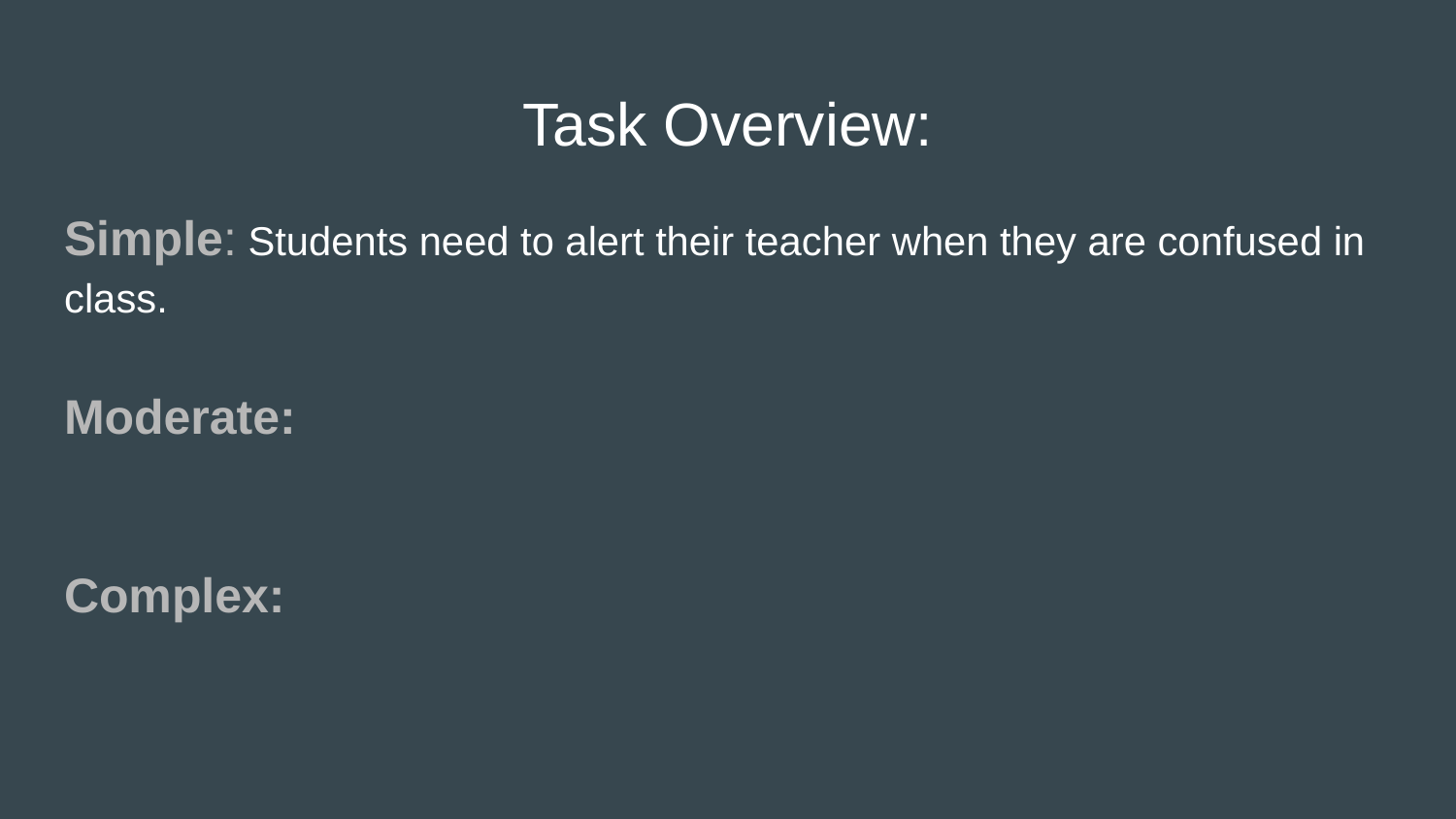

# Task Overview:
Simple: Students need to alert their teacher when they are confused in class.

Moderate:

Complex: